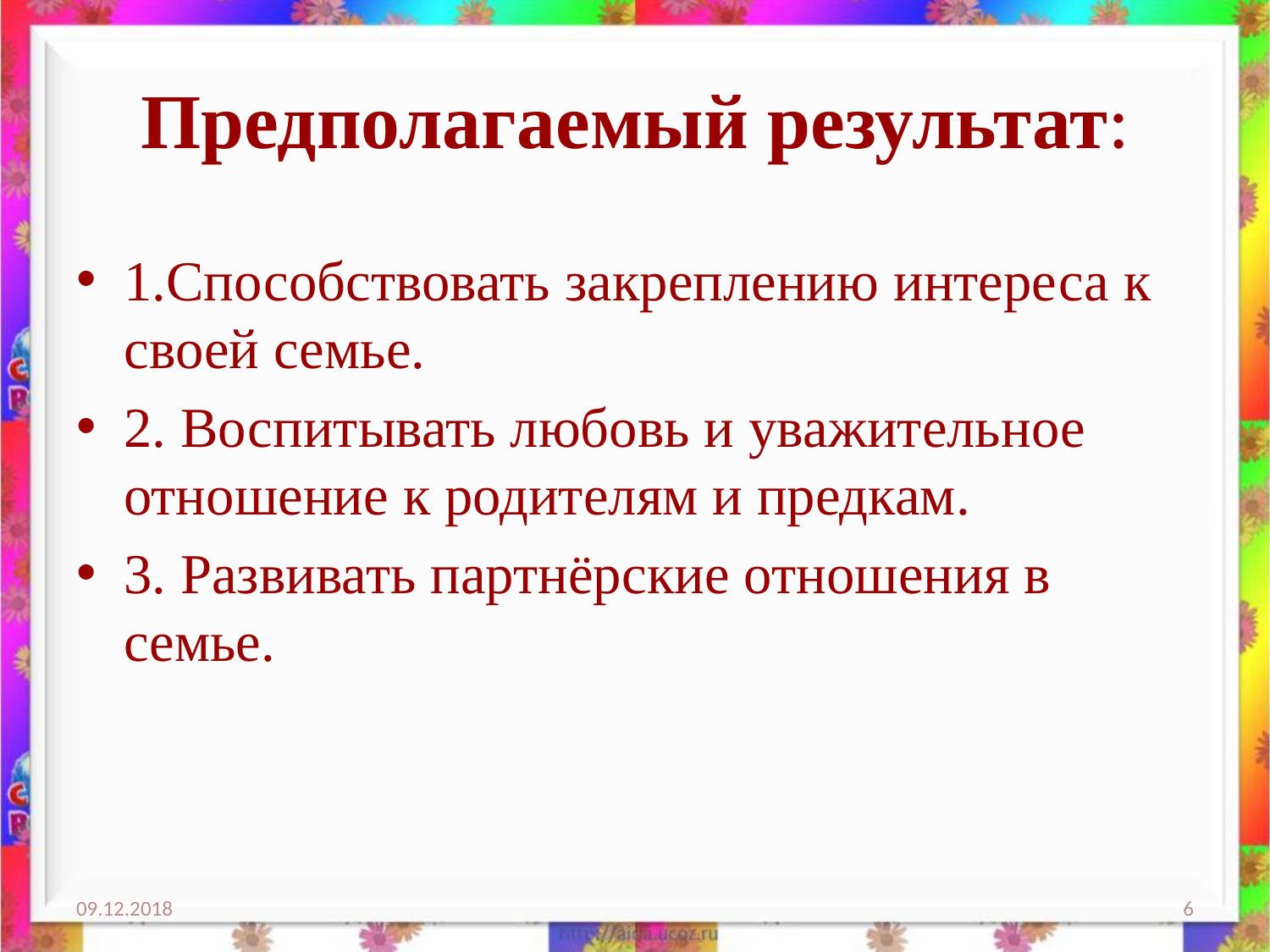

# Предполагаемый результат:
1.Способствовать закреплению интереса к своей семье.
2. Воспитывать любовь и уважительное отношение к родителям и предкам.
3. Развивать партнёрские отношения в семье.

09.12.2018
6